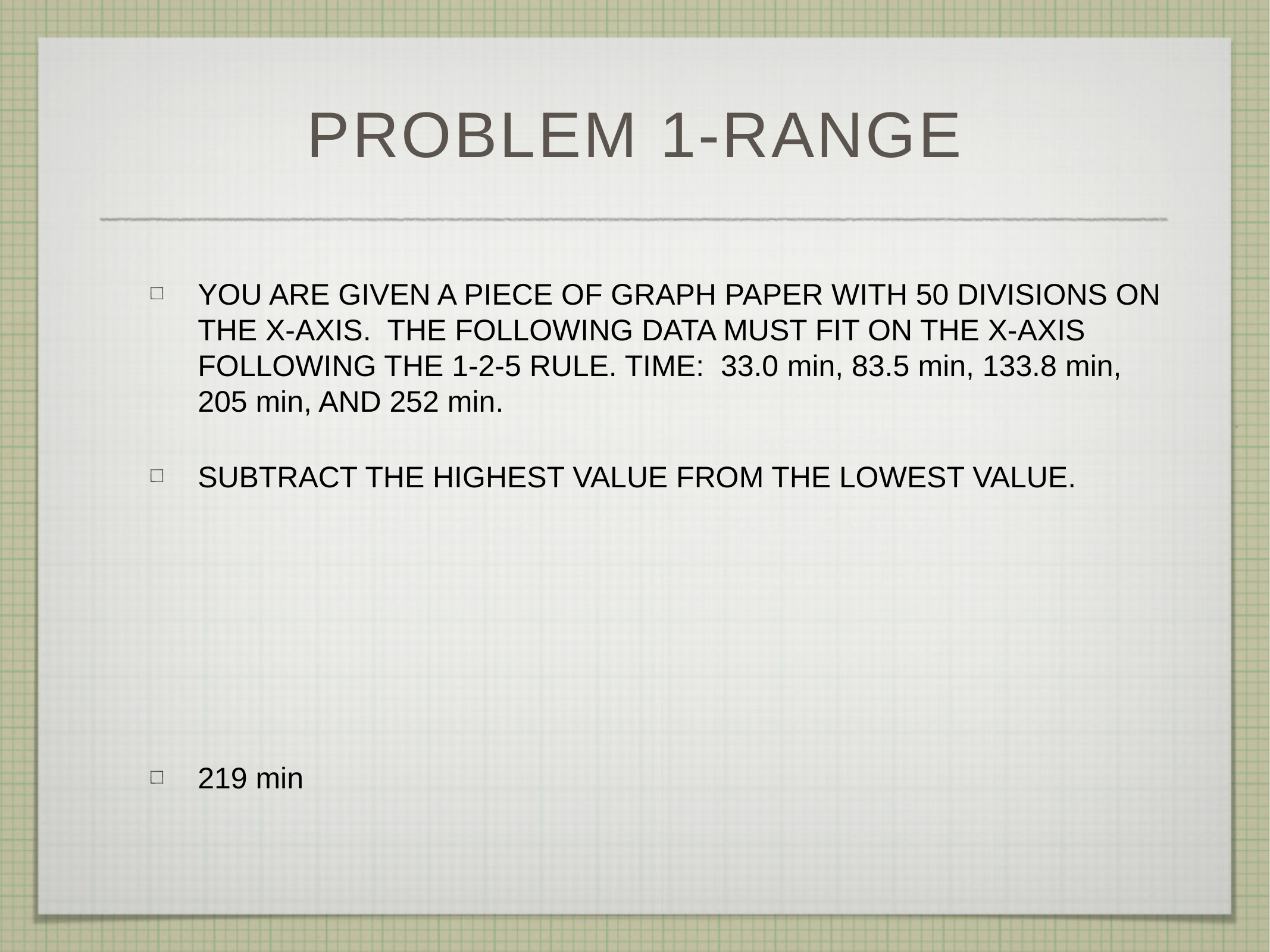

# problem 1-range
You are given a piece of graph paper with 50 divisions on the x-axis.  The following data must fit on the x-axis following the 1-2-5 rule. Time:  33.0 min, 83.5 min, 133.8 min, 205 min, and 252 min.
subtract the highest value from the lowest value.

219 min